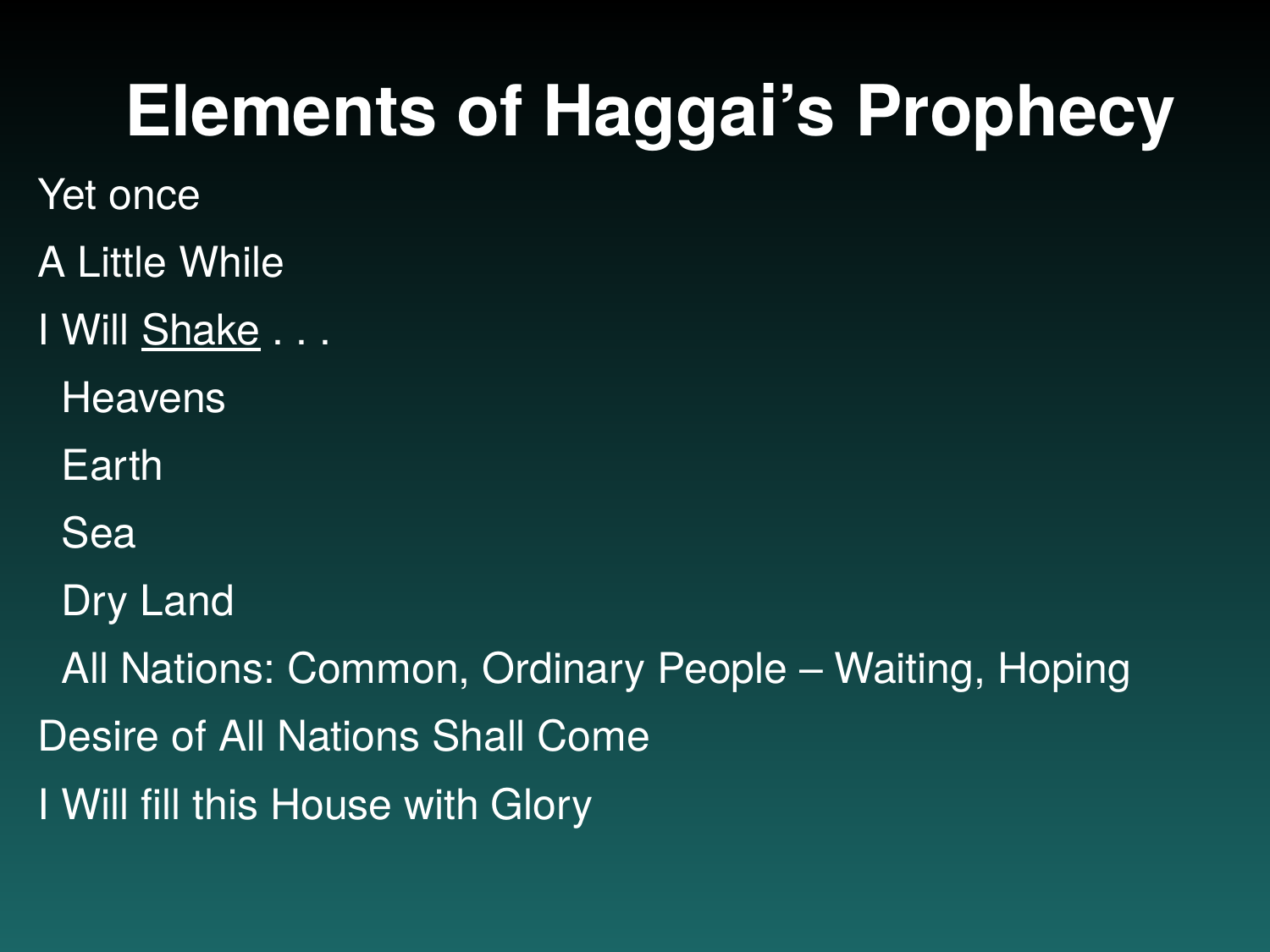

Elements of Haggai’s Prophecy

Yet once

A Little While

I Will Shake . . .

  Heavens

  Earth

  Sea

  Dry Land

  All Nations: Common, Ordinary People – Waiting, Hoping

Desire of All Nations Shall Come

I Will fill this House with Glory